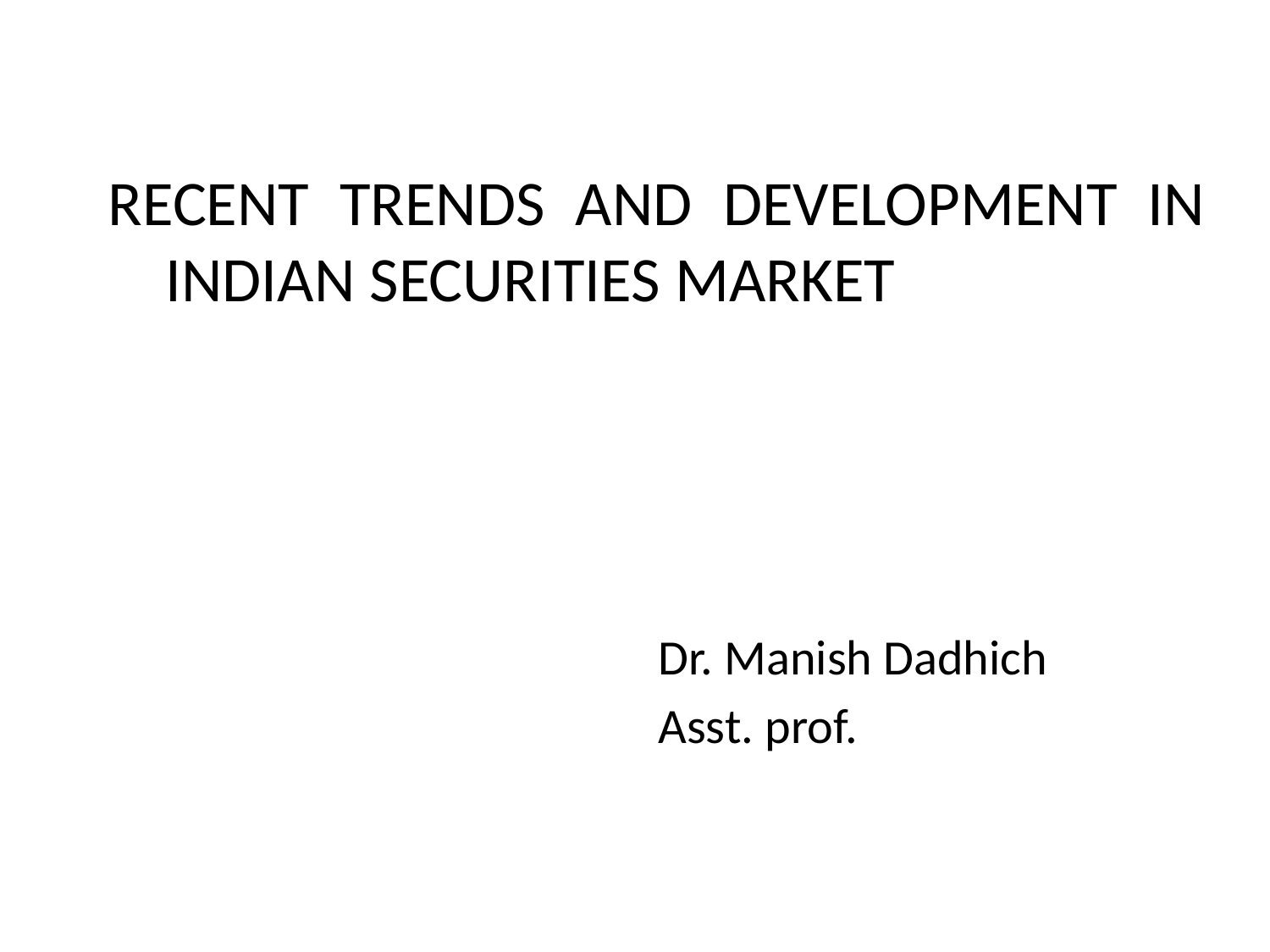

# RECENT TRENDS AND DEVELOPMENT IN INDIAN SECURITIES MARKET

Dr. Manish Dadhich
Asst. prof.